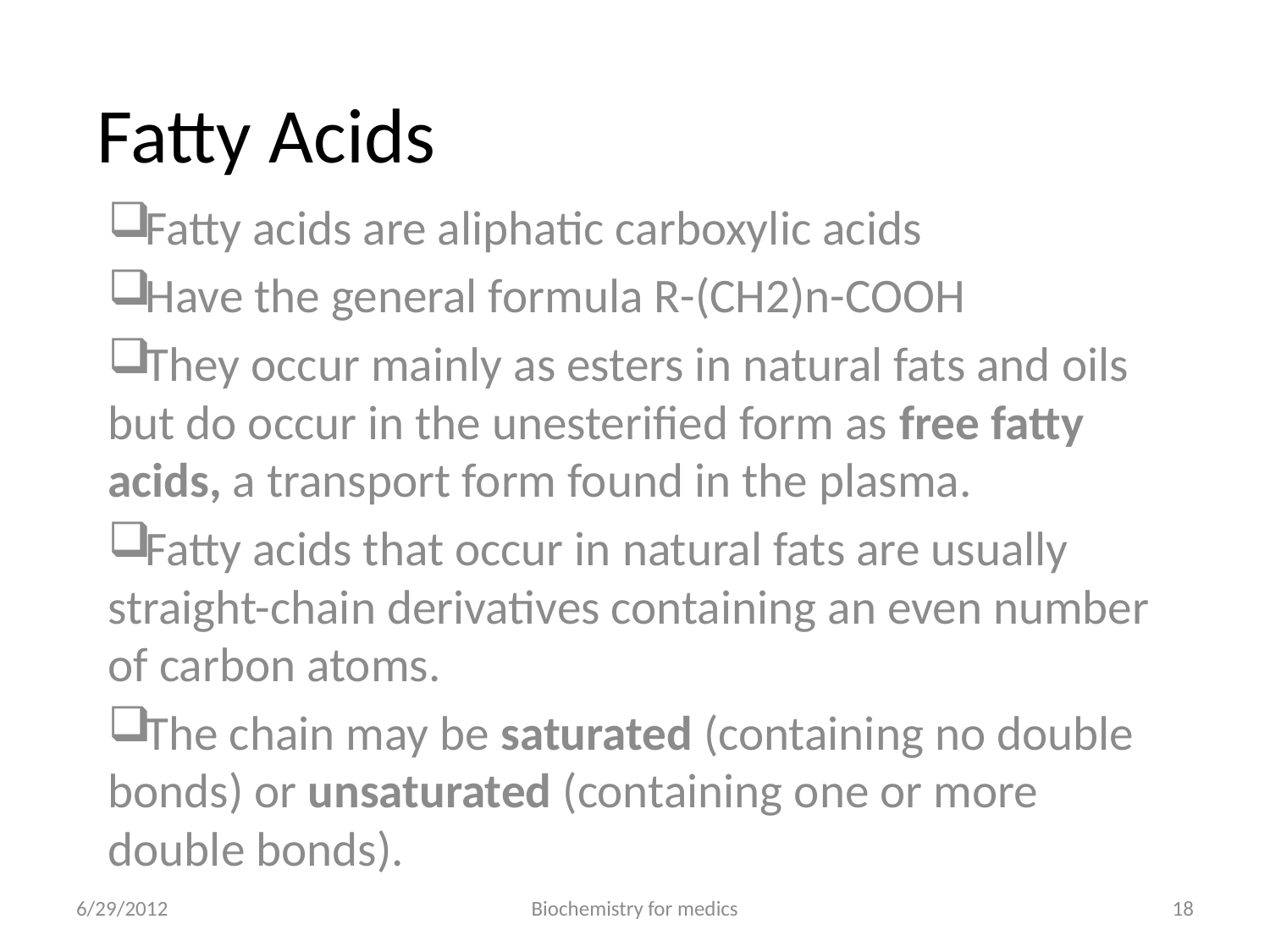

# Fatty Acids
Fatty acids are aliphatic carboxylic acids
Have the general formula R-(CH2)n-COOH
They occur mainly as esters in natural fats and oils but do occur in the unesterified form as free fatty acids, a transport form found in the plasma.
Fatty acids that occur in natural fats are usually straight-chain derivatives containing an even number of carbon atoms.
The chain may be saturated (containing no double bonds) or unsaturated (containing one or more double bonds).
6/29/2012
Biochemistry for medics
18